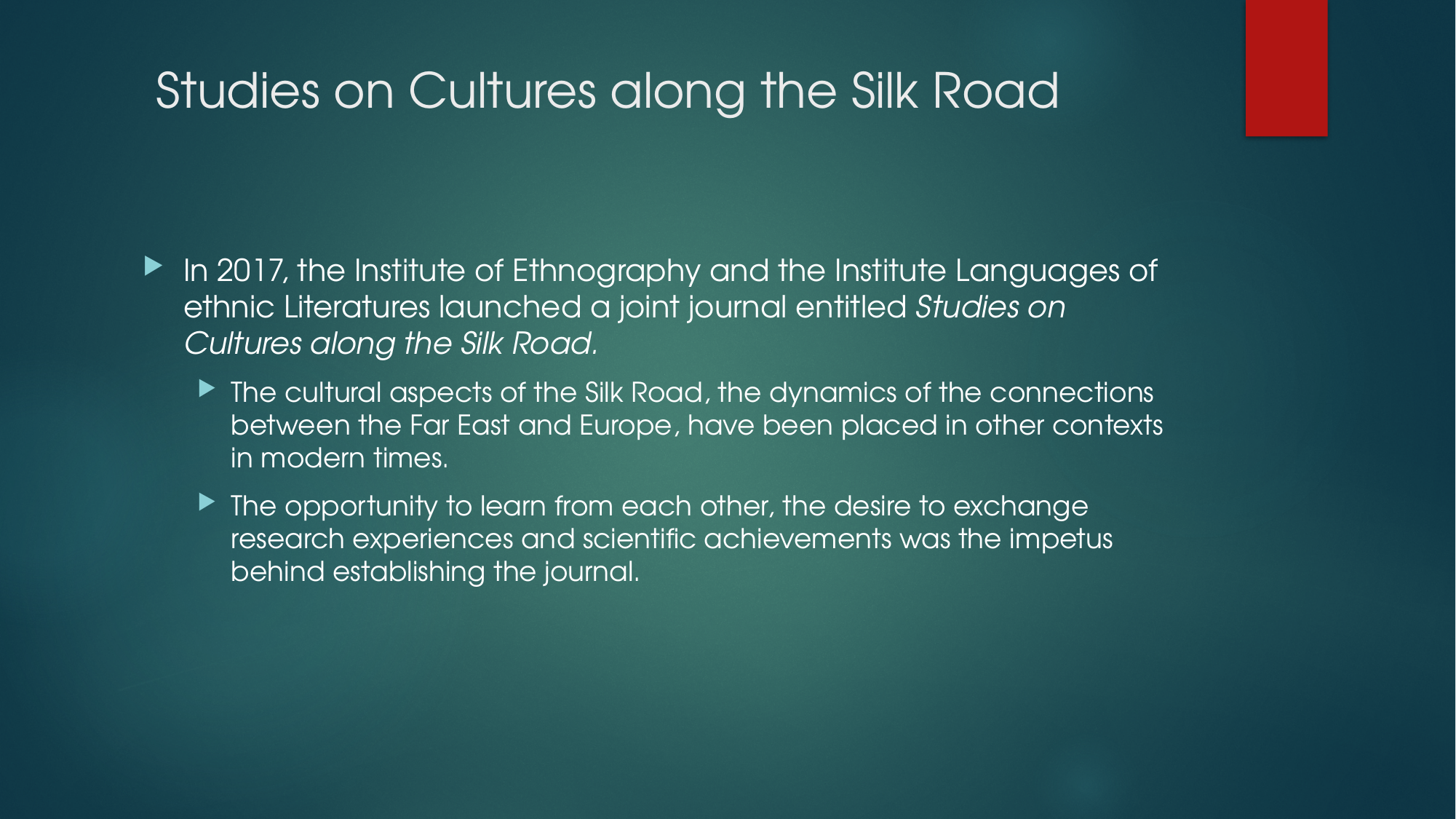

# Studies on Cultures along the Silk Road
In 2017, the Institute of Ethnography and the Institute Languages of ethnic Literatures launched a joint journal entitled Studies on Cultures along the Silk Road.
The cultural aspects of the Silk Road, the dynamics of the connections between the Far East and Europe, have been placed in other contexts in modern times.
The opportunity to learn from each other, the desire to exchange research experiences and scientific achievements was the impetus behind establishing the journal.